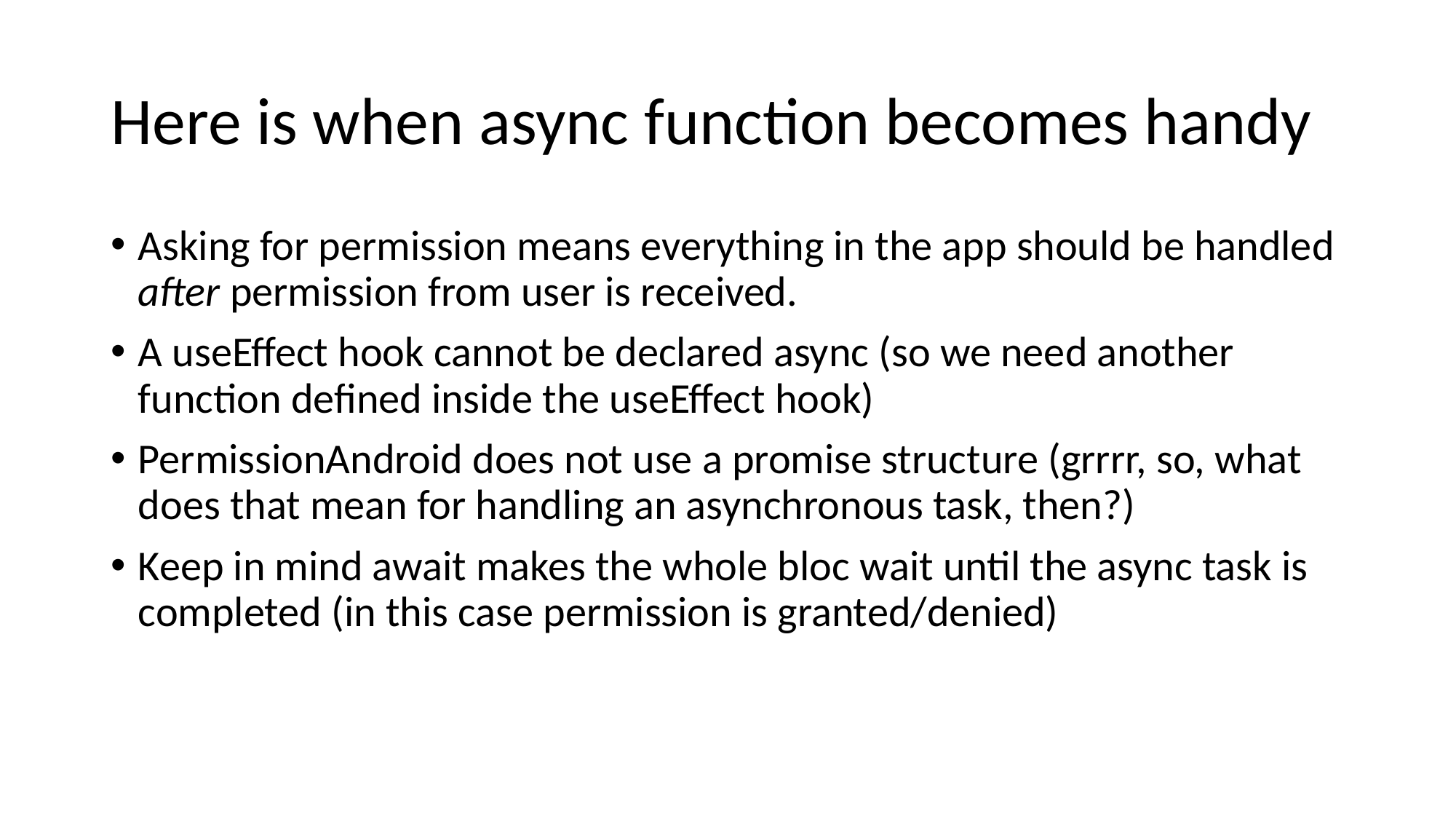

# Here is when async function becomes handy
Asking for permission means everything in the app should be handled after permission from user is received.
A useEffect hook cannot be declared async (so we need another function defined inside the useEffect hook)
PermissionAndroid does not use a promise structure (grrrr, so, what does that mean for handling an asynchronous task, then?)
Keep in mind await makes the whole bloc wait until the async task is completed (in this case permission is granted/denied)